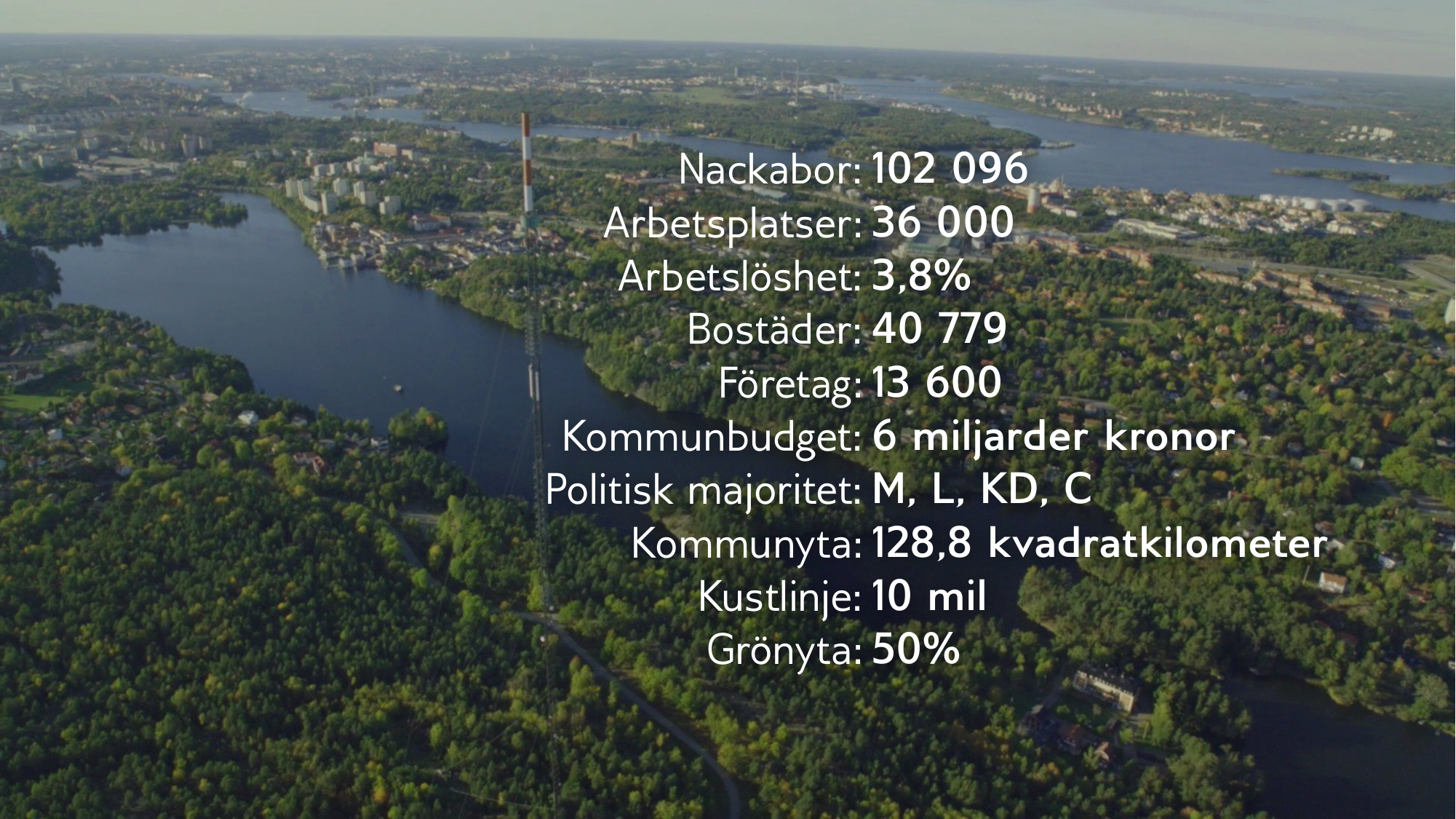

102 096
36 000
3,8%
40 779
13 600
6 miljarder kronor
M, L, KD, C
128,8 kvadratkilometer
10 mil
50%
Nackabor:
Arbetsplatser:
Arbetslöshet:
Bostäder:
Företag:
Kommunbudget:
Politisk majoritet:
Kommunyta:
Kustlinje:
Grönyta: